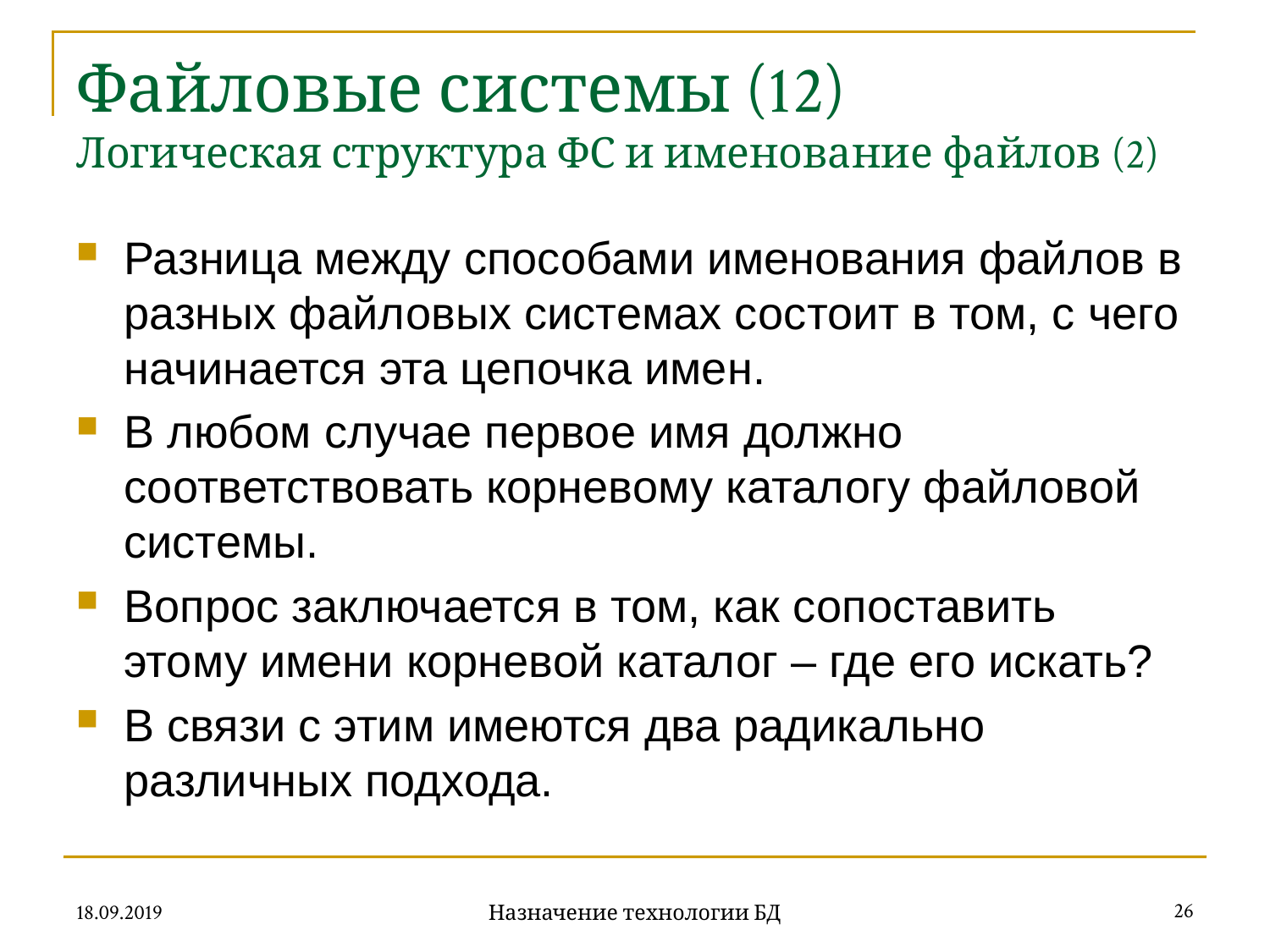

# Файловые системы (12) Логическая структура ФС и именование файлов (2)
Разница между способами именования файлов в разных файловых системах состоит в том, с чего начинается эта цепочка имен.
В любом случае первое имя должно соответствовать корневому каталогу файловой системы.
Вопрос заключается в том, как сопоставить этому имени корневой каталог – где его искать?
В связи с этим имеются два радикально различных подхода.
18.09.2019
26
Назначение технологии БД